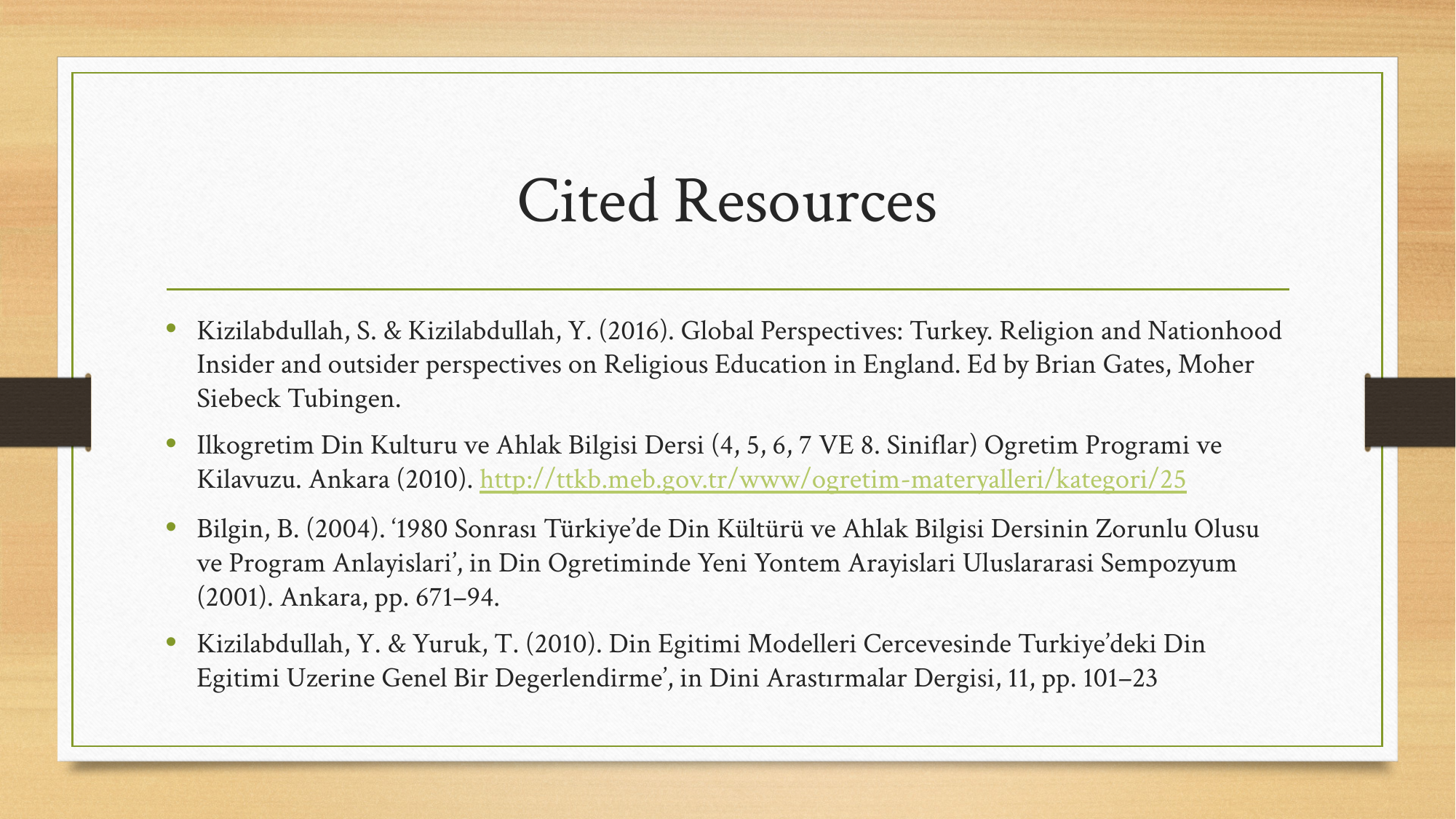

# Cited Resources
Kizilabdullah, S. & Kizilabdullah, Y. (2016). Global Perspectives: Turkey. Religion and Nationhood Insider and outsider perspectives on Religious Education in England. Ed by Brian Gates, Moher Siebeck Tubingen.
Ilkogretim Din Kulturu ve Ahlak Bilgisi Dersi (4, 5, 6, 7 VE 8. Siniflar) Ogretim Programi ve Kilavuzu. Ankara (2010). http://ttkb.meb.gov.tr/www/ogretim-materyalleri/kategori/25
Bilgin, B. (2004). ‘1980 Sonrası Türkiye’de Din Kültürü ve Ahlak Bilgisi Dersinin Zorunlu Olusu ve Program Anlayislari’, in Din Ogretiminde Yeni Yontem Arayislari Uluslararasi Sempozyum (2001). Ankara, pp. 671–94.
Kizilabdullah, Y. & Yuruk, T. (2010). Din Egitimi Modelleri Cercevesinde Turkiye’deki Din Egitimi Uzerine Genel Bir Degerlendirme’, in Dini Arastırmalar Dergisi, 11, pp. 101–23